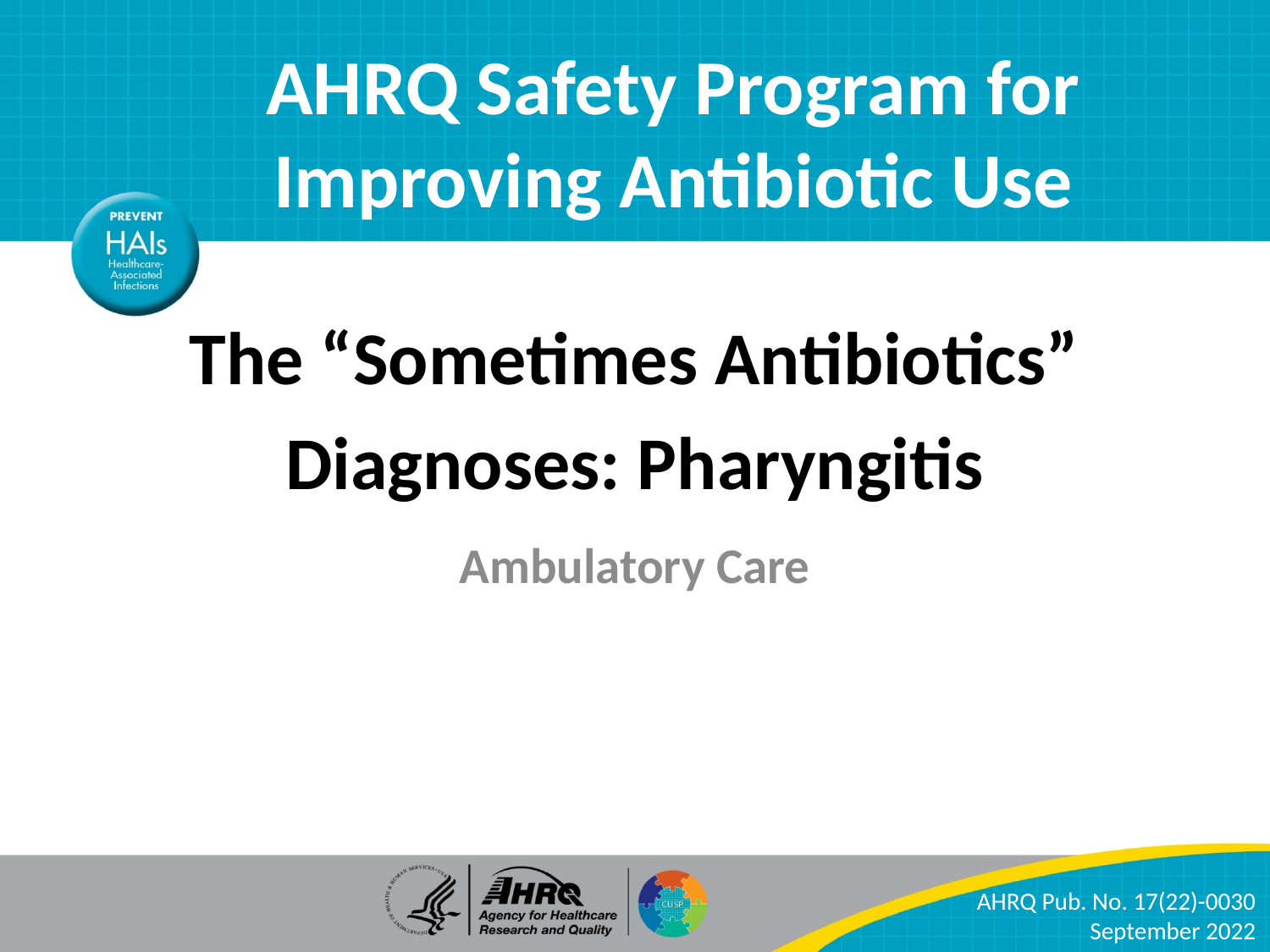

# AHRQ Safety Program for Improving Antibiotic Use
The “Sometimes Antibiotics”
Diagnoses: Pharyngitis

Ambulatory Care

AHRQ Pub. No. 17(22)-0030
September 2022